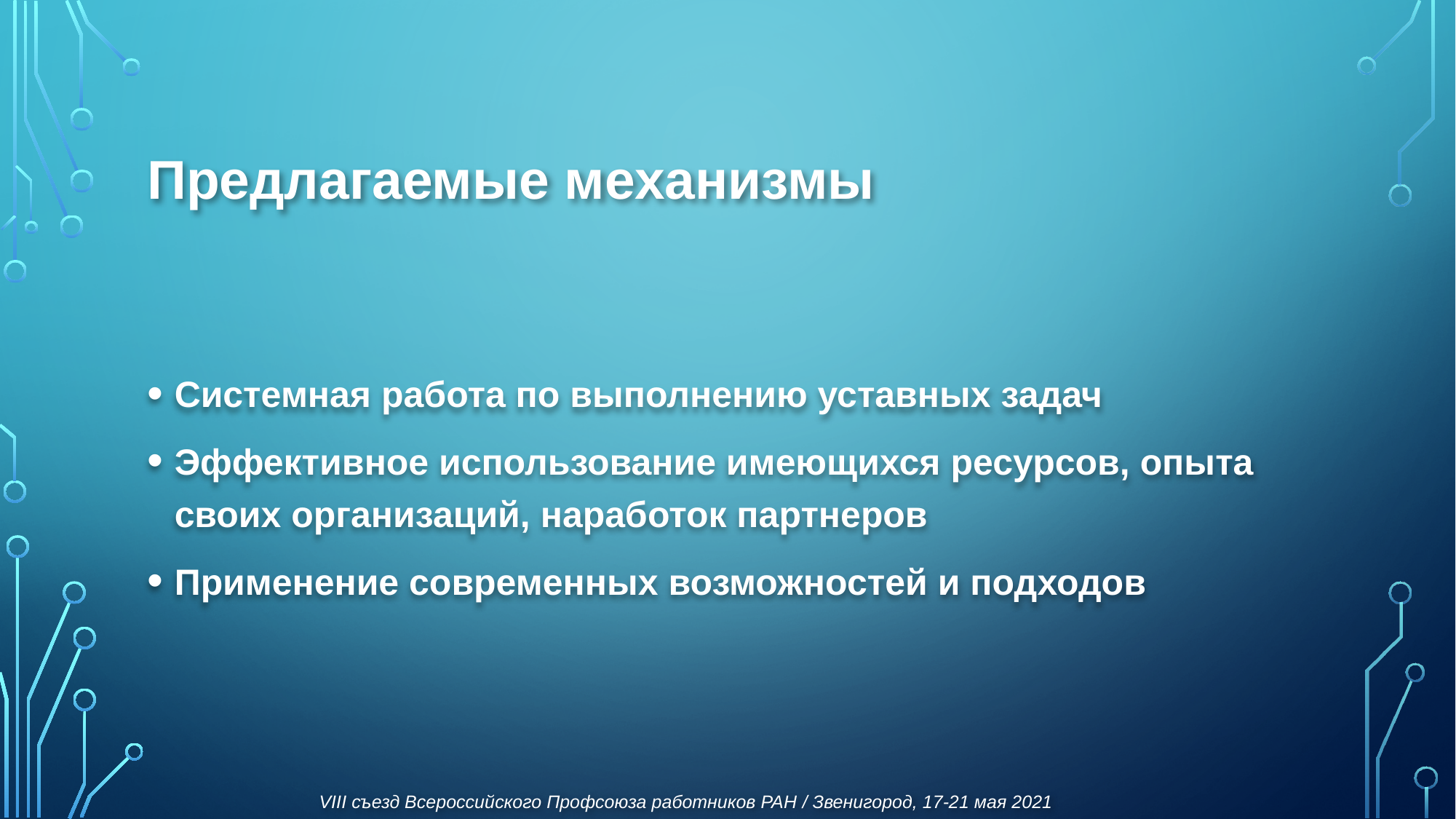

# Предлагаемые механизмы
Системная работа по выполнению уставных задач
Эффективное использование имеющихся ресурсов, опыта своих организаций, наработок партнеров
Применение современных возможностей и подходов
VIII съезд Всероссийского Профсоюза работников РАН / Звенигород, 17-21 мая 2021